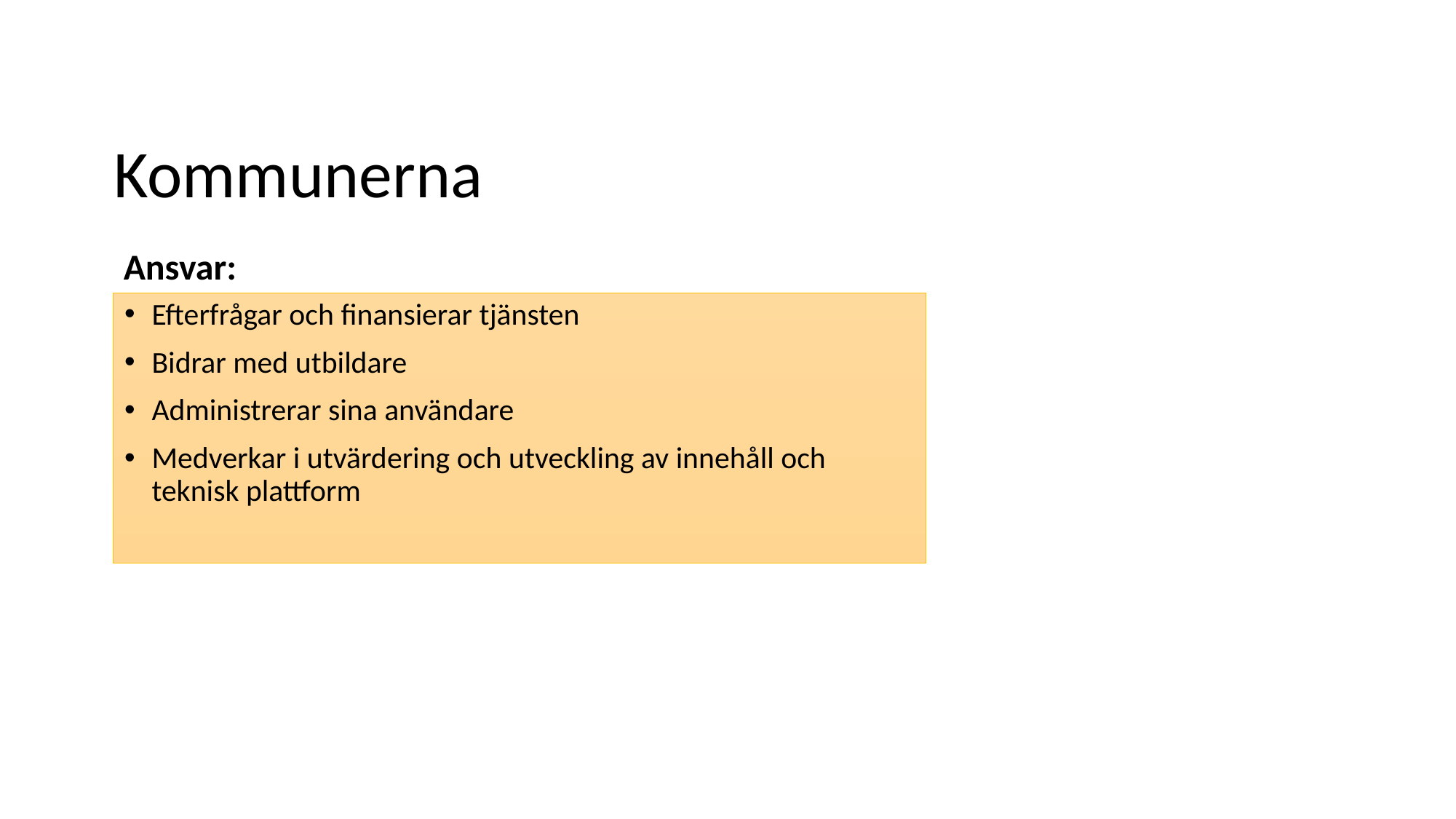

# Kommunerna
Ansvar:
Efterfrågar och finansierar tjänsten
Bidrar med utbildare
Administrerar sina användare
Medverkar i utvärdering och utveckling av innehåll och teknisk plattform